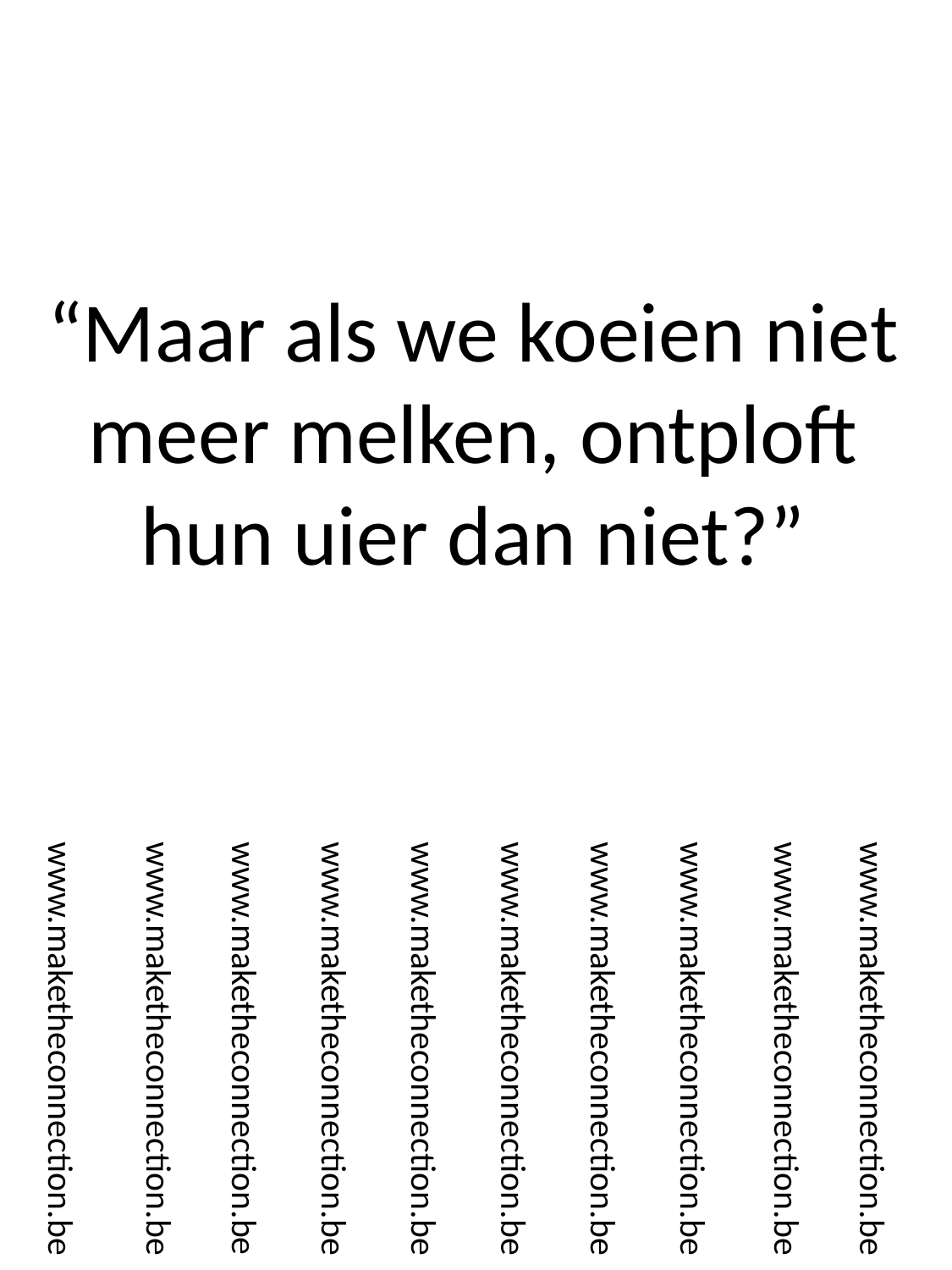

“Maar als we koeien niet meer melken, ontploft hun uier dan niet?”
www.maketheconnection.be

www.maketheconnection.be

www.maketheconnection.be

www.maketheconnection.be

www.maketheconnection.be

www.maketheconnection.be

www.maketheconnection.be

www.maketheconnection.be

www.maketheconnection.be

www.maketheconnection.be